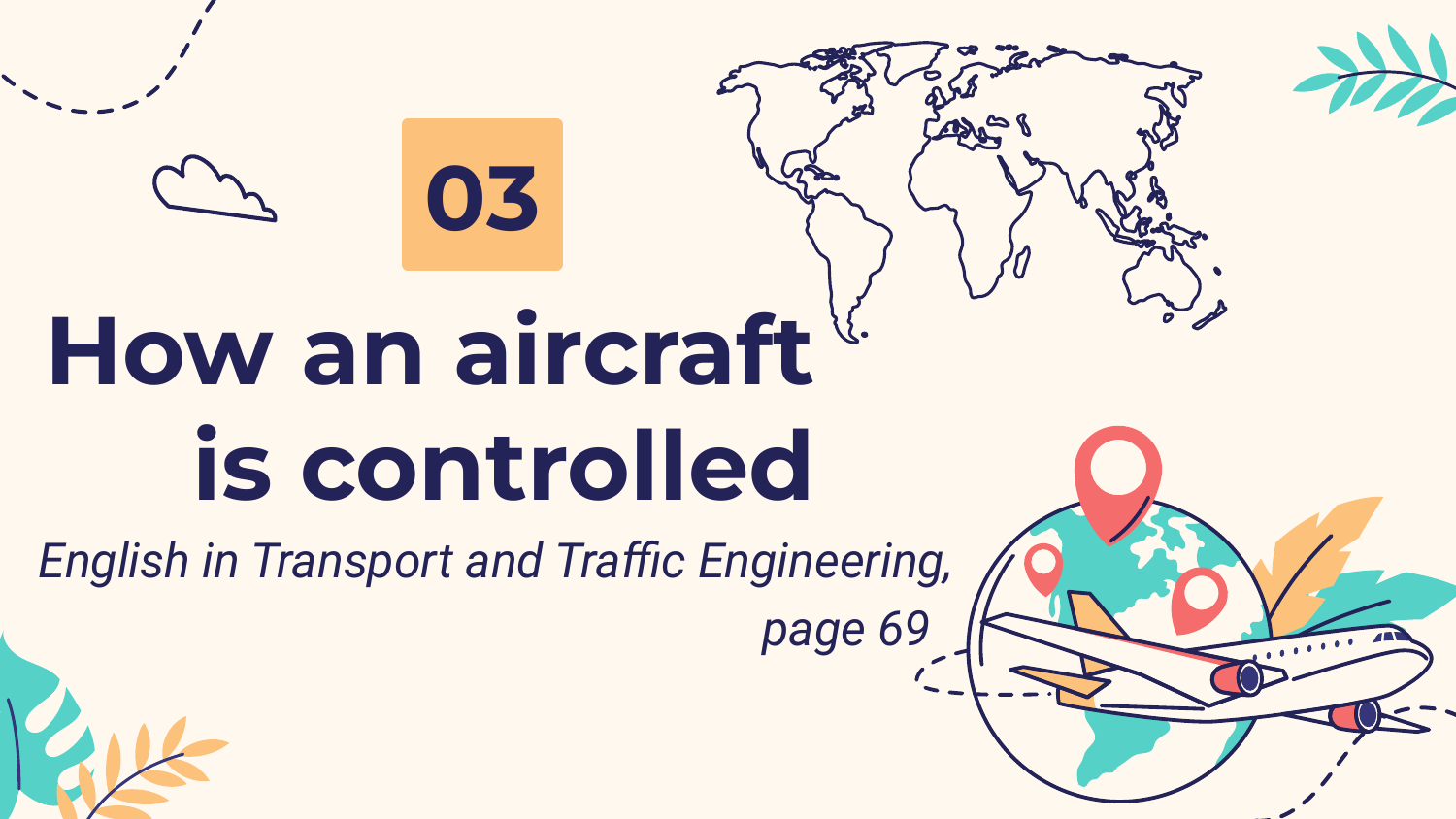

03

# How an aircraft is controlled

English in Transport and Traffic Engineering, page 69